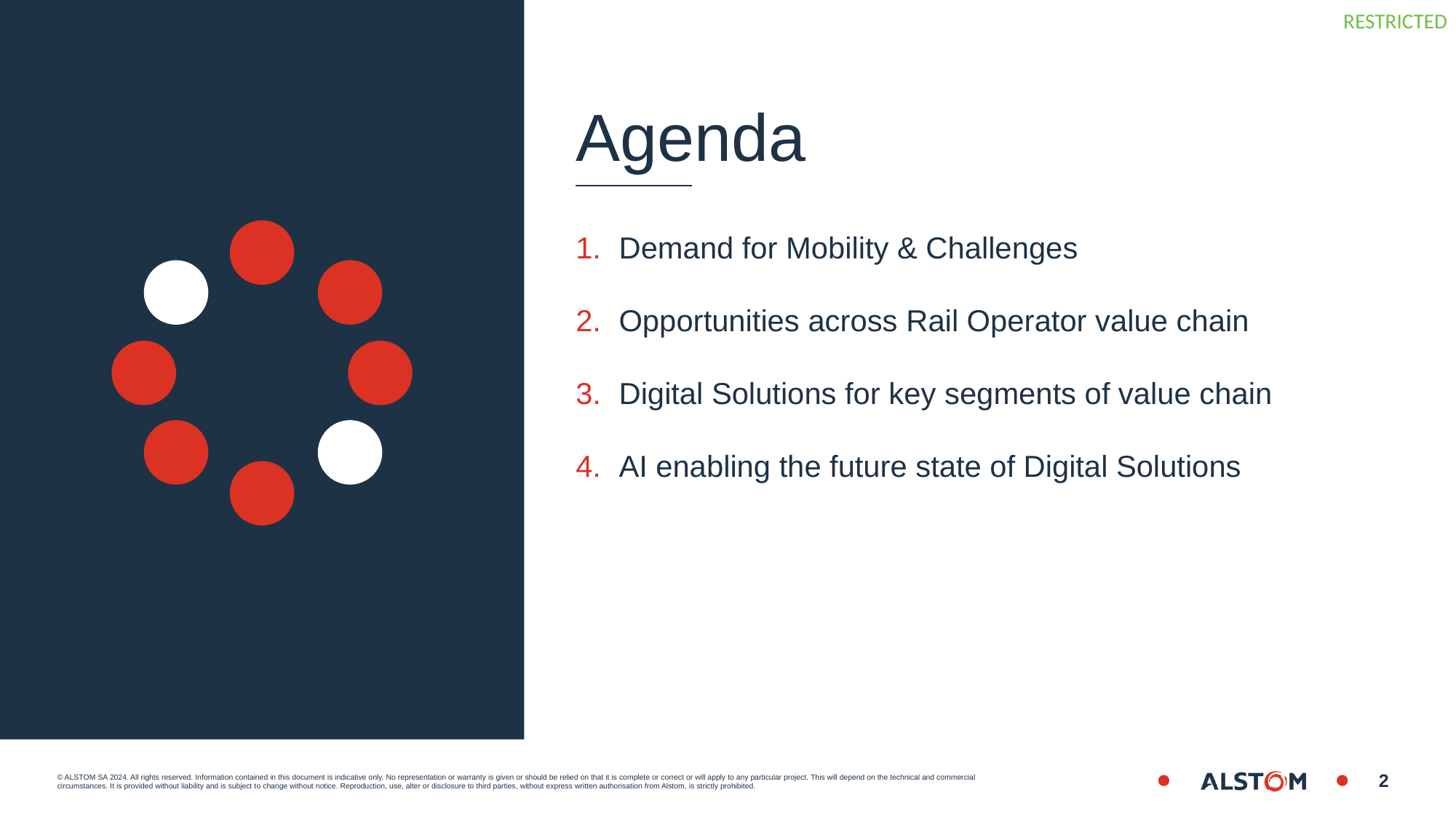

# Agenda
Demand for Mobility & Challenges
Opportunities across Rail Operator value chain
Digital Solutions for key segments of value chain
AI enabling the future state of Digital Solutions

2
Date
Title of the presentation on three lines - Lorem impsum dolor sit amet consectetuer adipiscing elit, sed diam nonummy